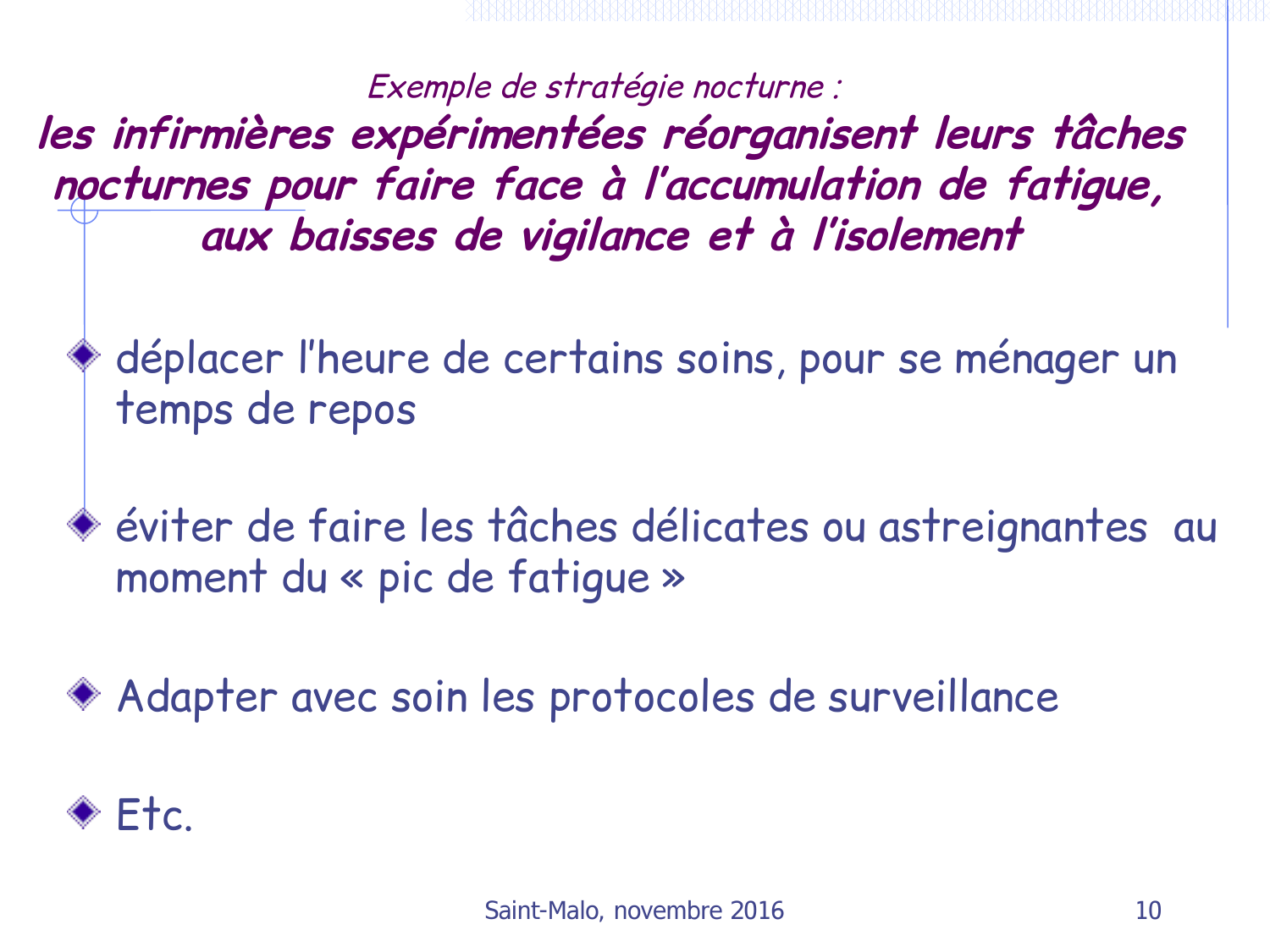

# Exemple de stratégie nocturne : les infirmières expérimentées réorganisent leurs tâches nocturnes pour faire face à l’accumulation de fatigue, aux baisses de vigilance et à l’isolement
déplacer l’heure de certains soins, pour se ménager un temps de repos

éviter de faire les tâches délicates ou astreignantes  au moment du « pic de fatigue »

Adapter avec soin les protocoles de surveillance

Etc.

Saint-Malo, novembre 2016
10